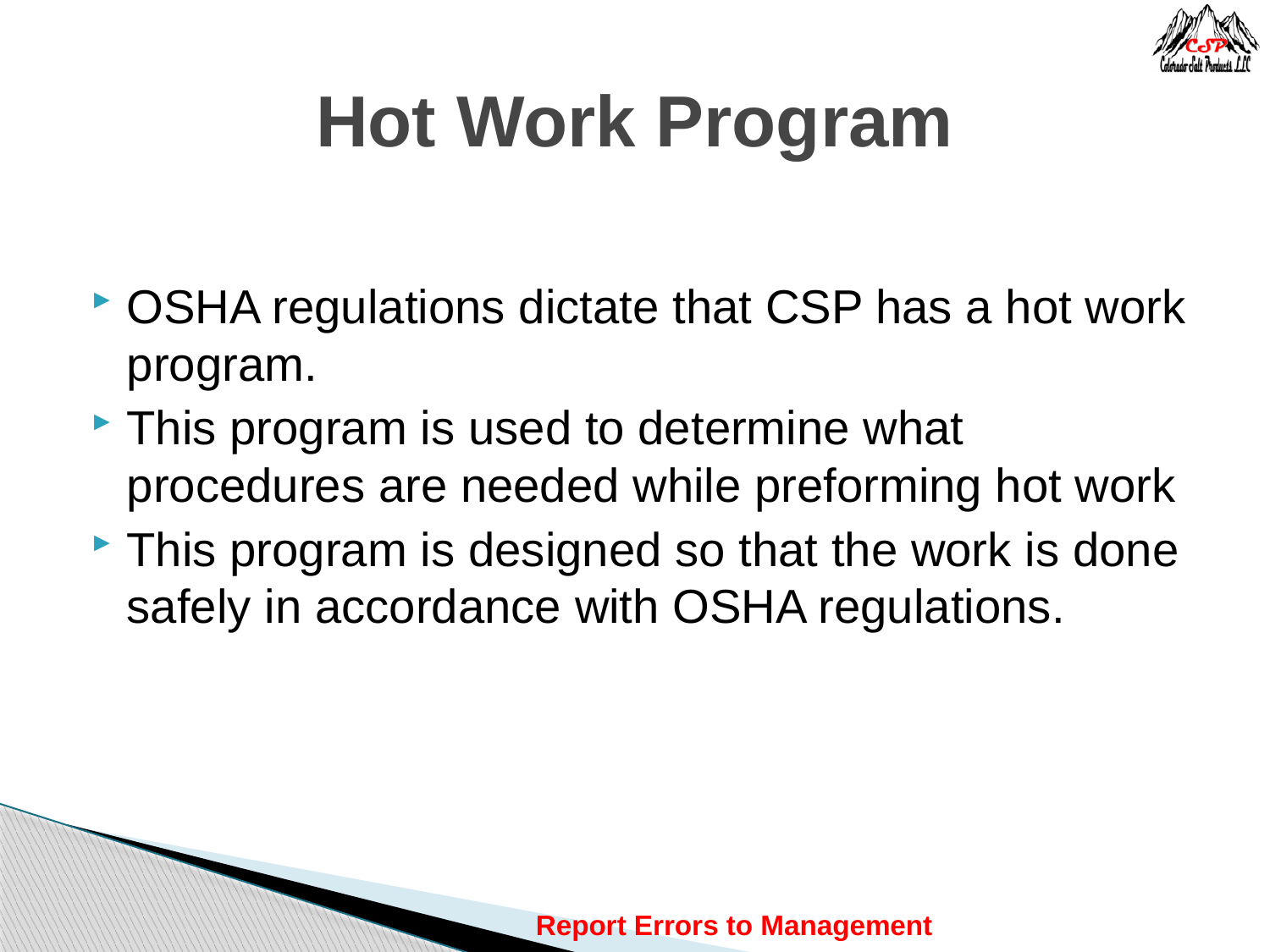

# Hot Work Program

OSHA regulations dictate that CSP has a hot work program.
This program is used to determine what procedures are needed while preforming hot work
This program is designed so that the work is done safely in accordance with OSHA regulations.

Report Errors to Management